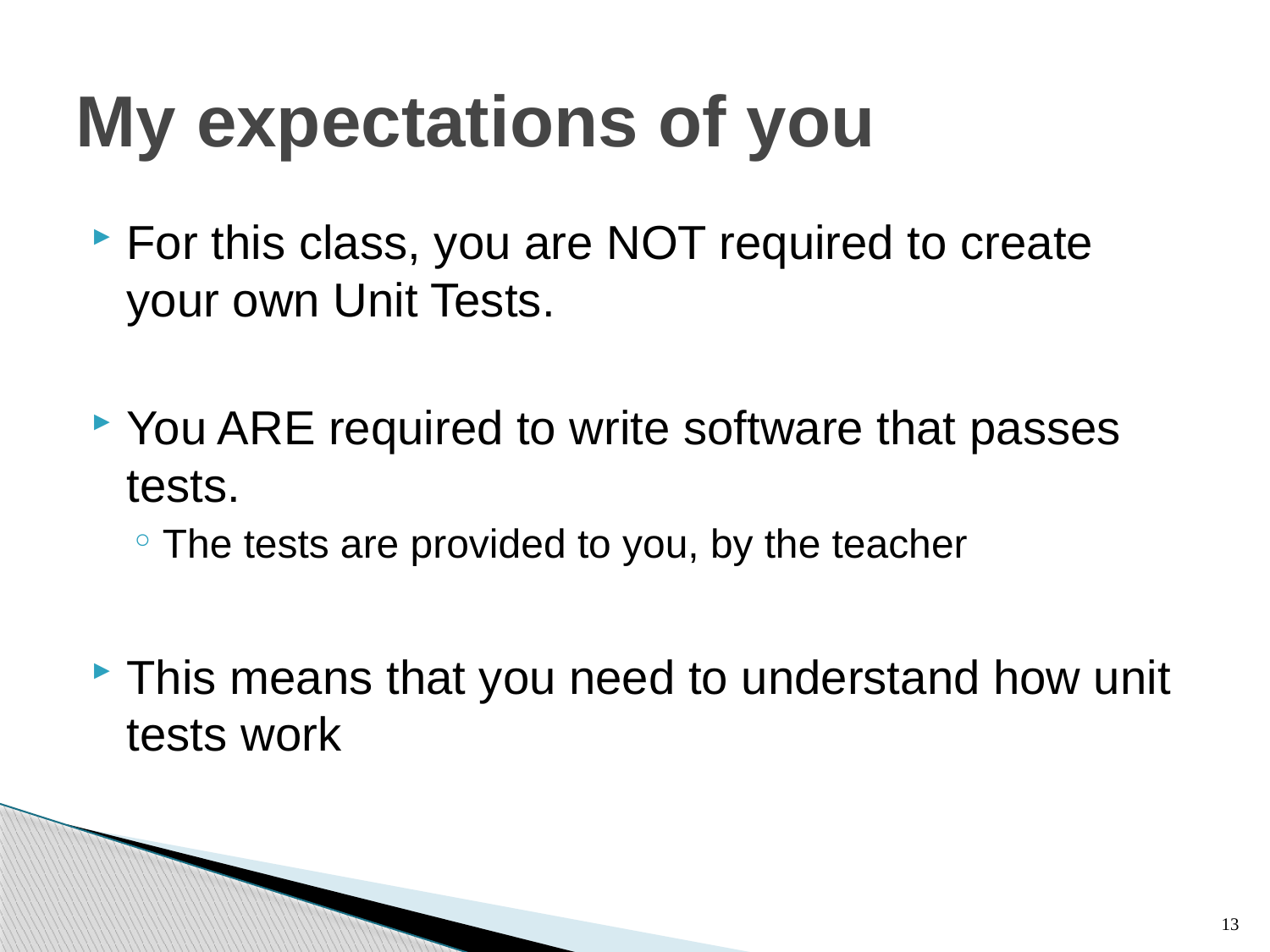

# My expectations of you
For this class, you are NOT required to create your own Unit Tests.

You ARE required to write software that passes tests.
The tests are provided to you, by the teacher

This means that you need to understand how unit tests work
13